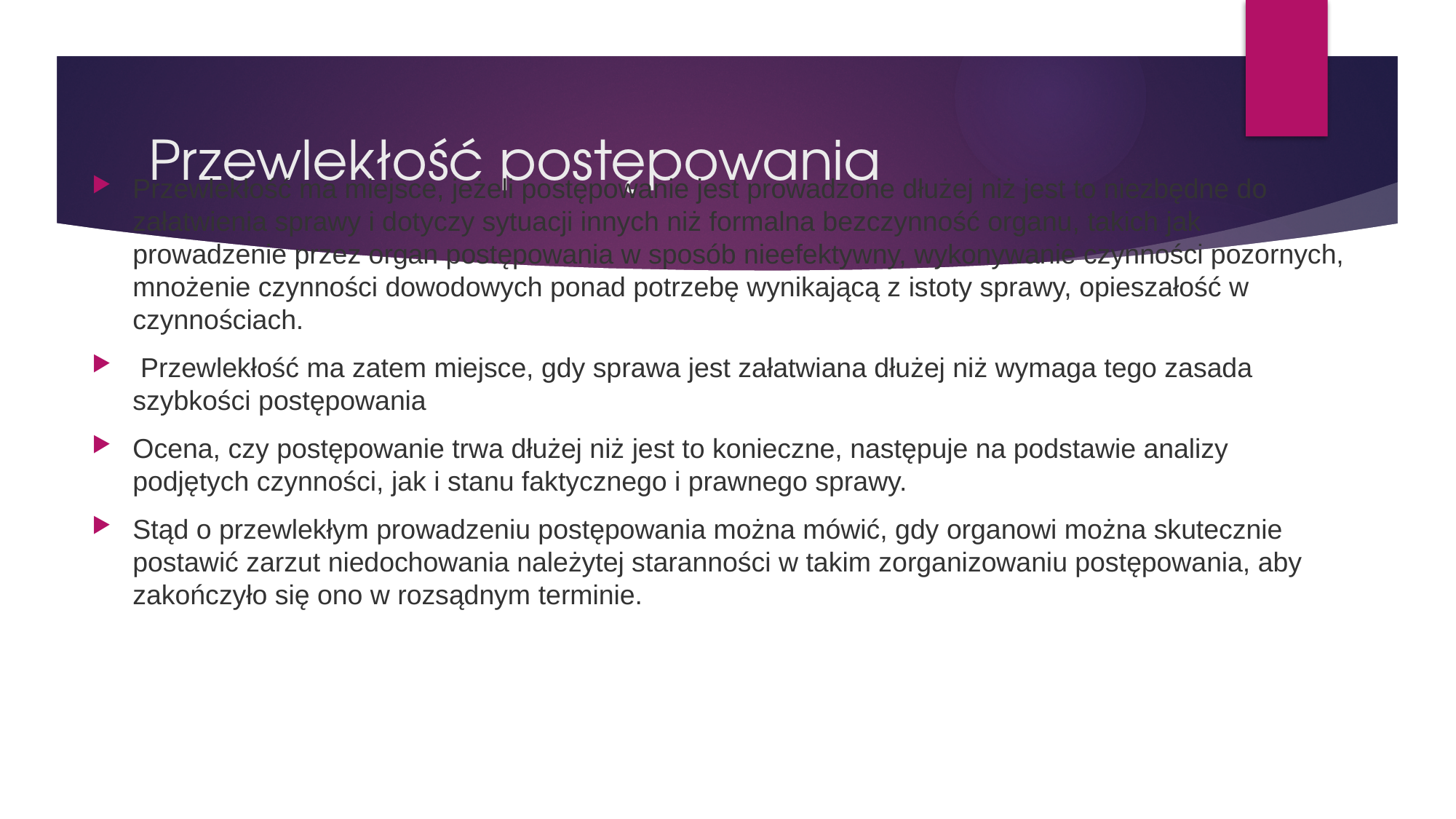

# Przewlekłość postępowania
Przewlekłość ma miejsce, jeżeli postępowanie jest prowadzone dłużej niż jest to niezbędne do załatwienia sprawy i dotyczy sytuacji innych niż formalna bezczynność organu, takich jak prowadzenie przez organ postępowania w sposób nieefektywny, wykonywanie czynności pozornych, mnożenie czynności dowodowych ponad potrzebę wynikającą z istoty sprawy, opieszałość w czynnościach.
 Przewlekłość ma zatem miejsce, gdy sprawa jest załatwiana dłużej niż wymaga tego zasada szybkości postępowania
Ocena, czy postępowanie trwa dłużej niż jest to konieczne, następuje na podstawie analizy podjętych czynności, jak i stanu faktycznego i prawnego sprawy.
Stąd o przewlekłym prowadzeniu postępowania można mówić, gdy organowi można skutecznie postawić zarzut niedochowania należytej staranności w takim zorganizowaniu postępowania, aby zakończyło się ono w rozsądnym terminie.